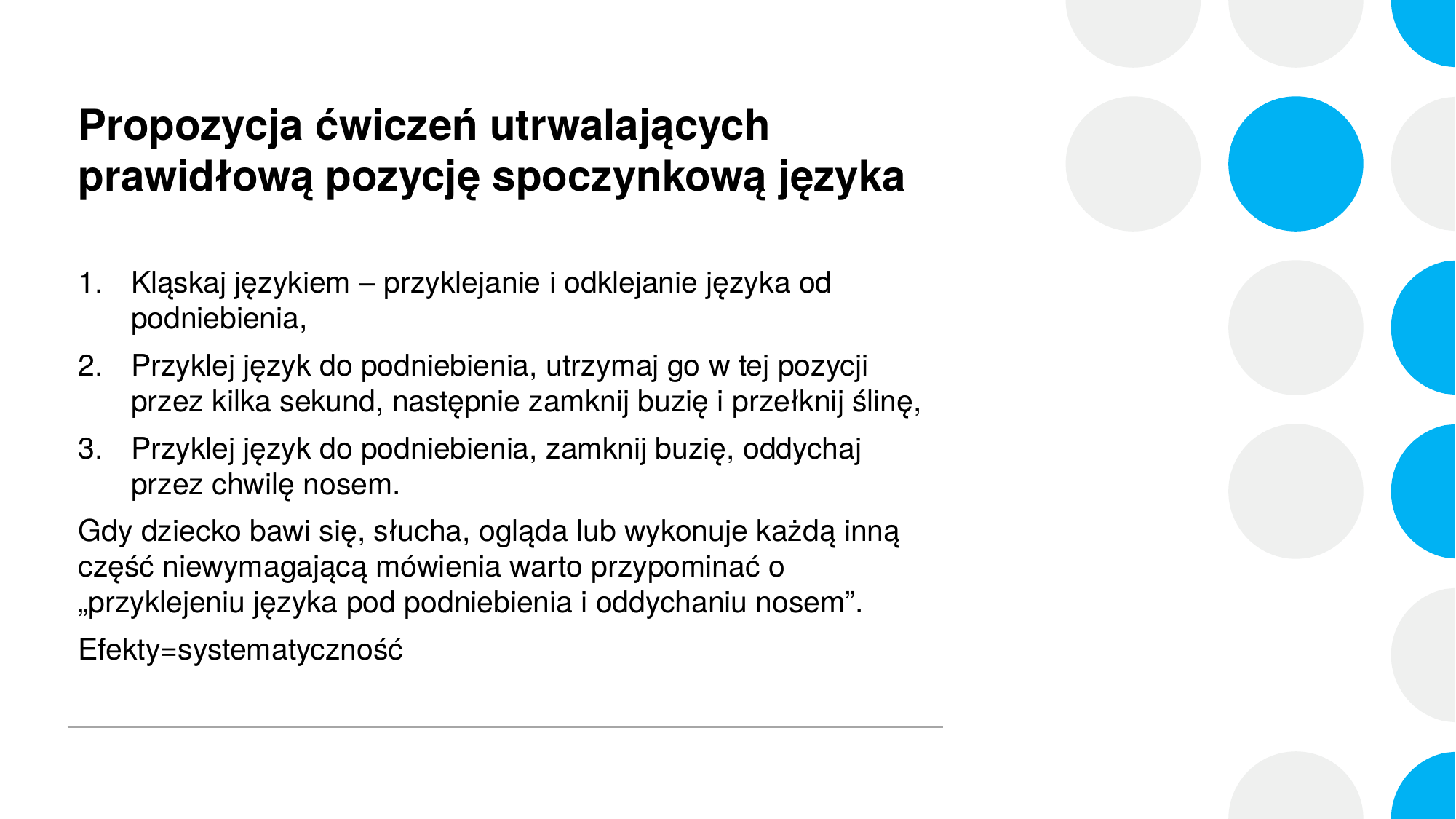

# Propozycja ćwiczeń utrwalających prawidłową pozycję spoczynkową języka
Kląskaj językiem – przyklejanie i odklejanie języka od podniebienia,
Przyklej język do podniebienia, utrzymaj go w tej pozycji przez kilka sekund, następnie zamknij buzię i przełknij ślinę,
Przyklej język do podniebienia, zamknij buzię, oddychaj przez chwilę nosem.
Gdy dziecko bawi się, słucha, ogląda lub wykonuje każdą inną część niewymagającą mówienia warto przypominać o „przyklejeniu języka pod podniebienia i oddychaniu nosem”.
Efekty=systematyczność